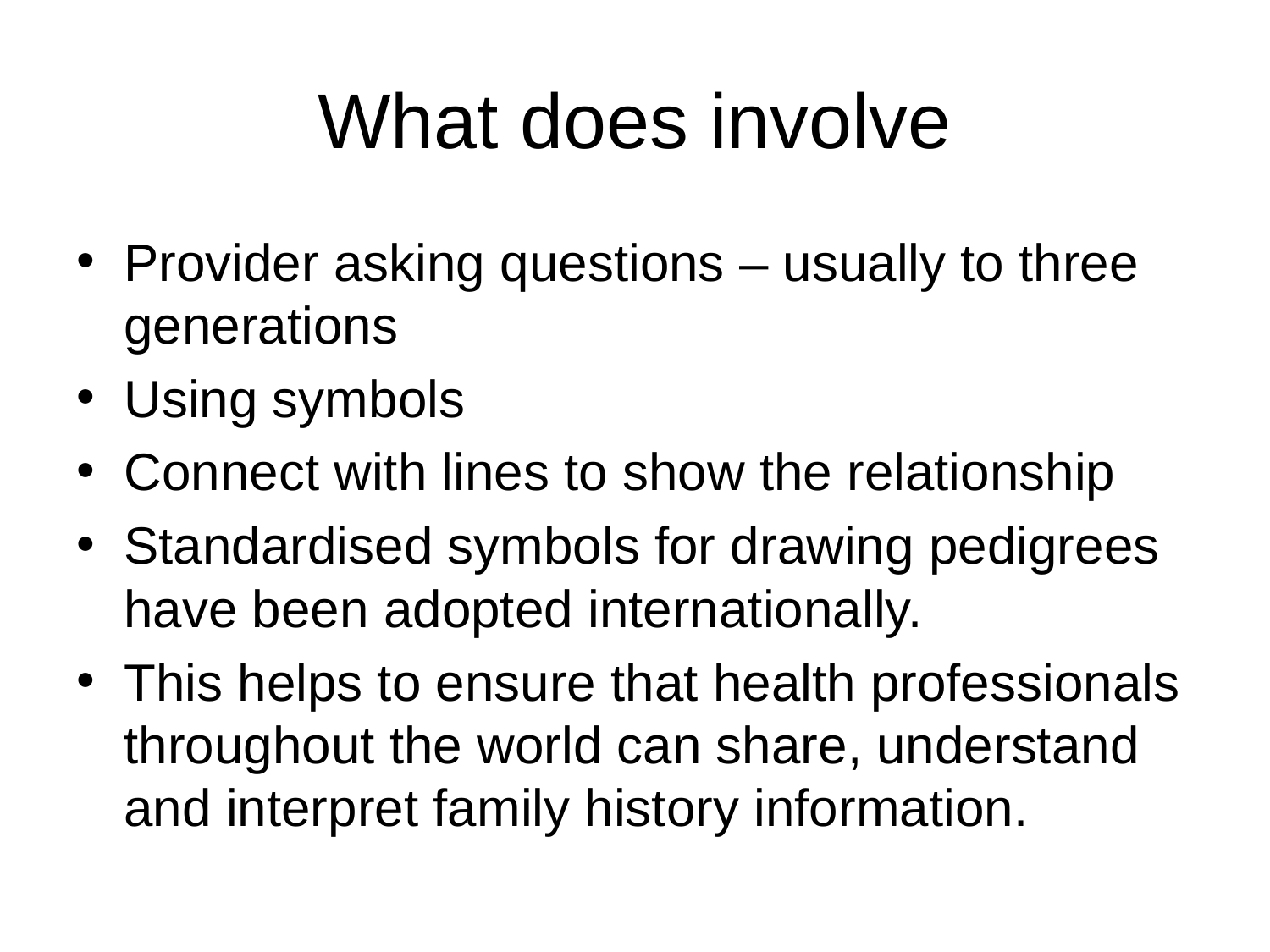

# What does involve
Provider asking questions – usually to three generations
Using symbols
Connect with lines to show the relationship
Standardised symbols for drawing pedigrees have been adopted internationally.
This helps to ensure that health professionals throughout the world can share, understand and interpret family history information.